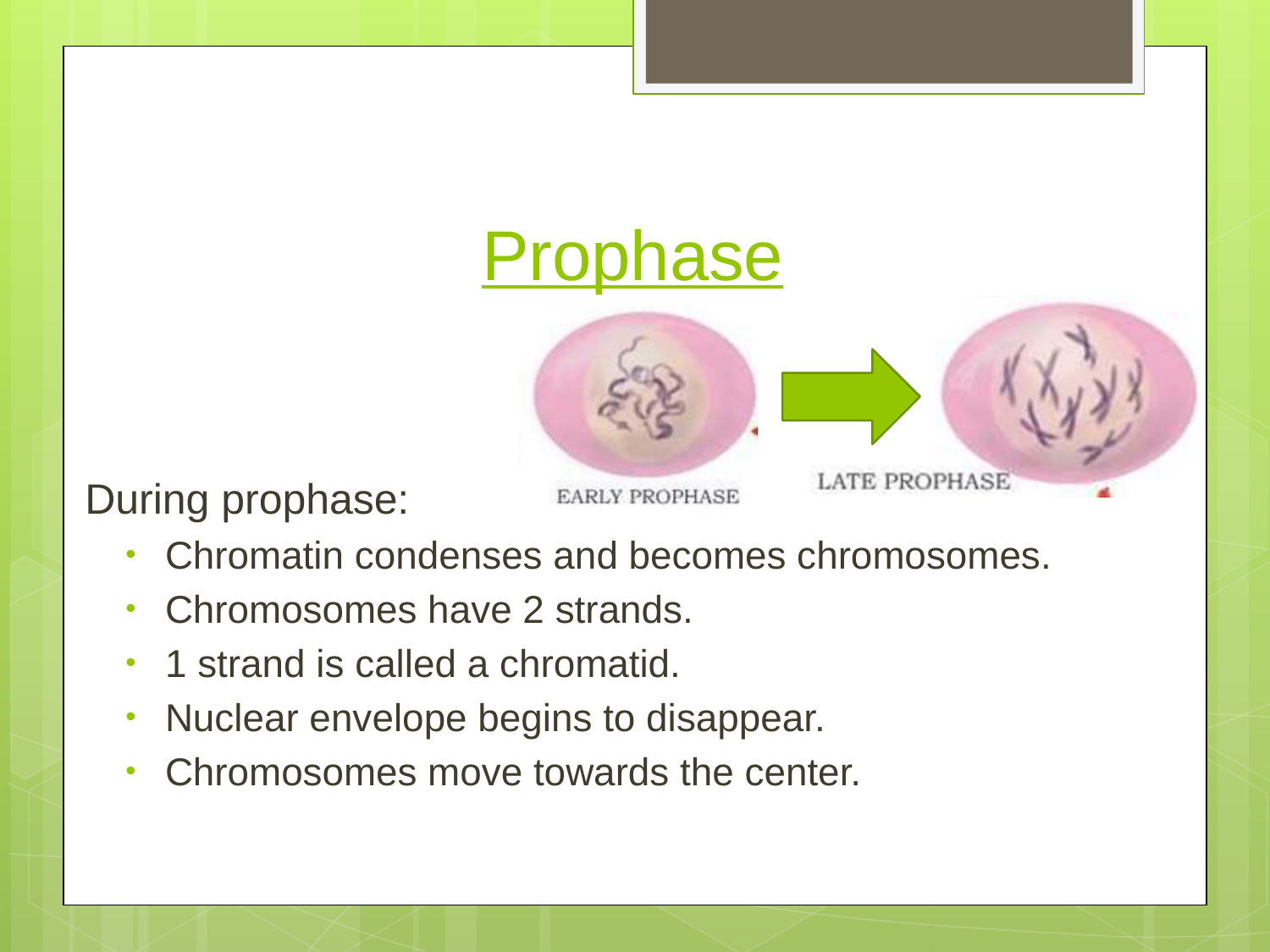

# Prophase

During prophase:
Chromatin condenses and becomes chromosomes.
Chromosomes have 2 strands.
1 strand is called a chromatid.
Nuclear envelope begins to disappear.
Chromosomes move towards the center.